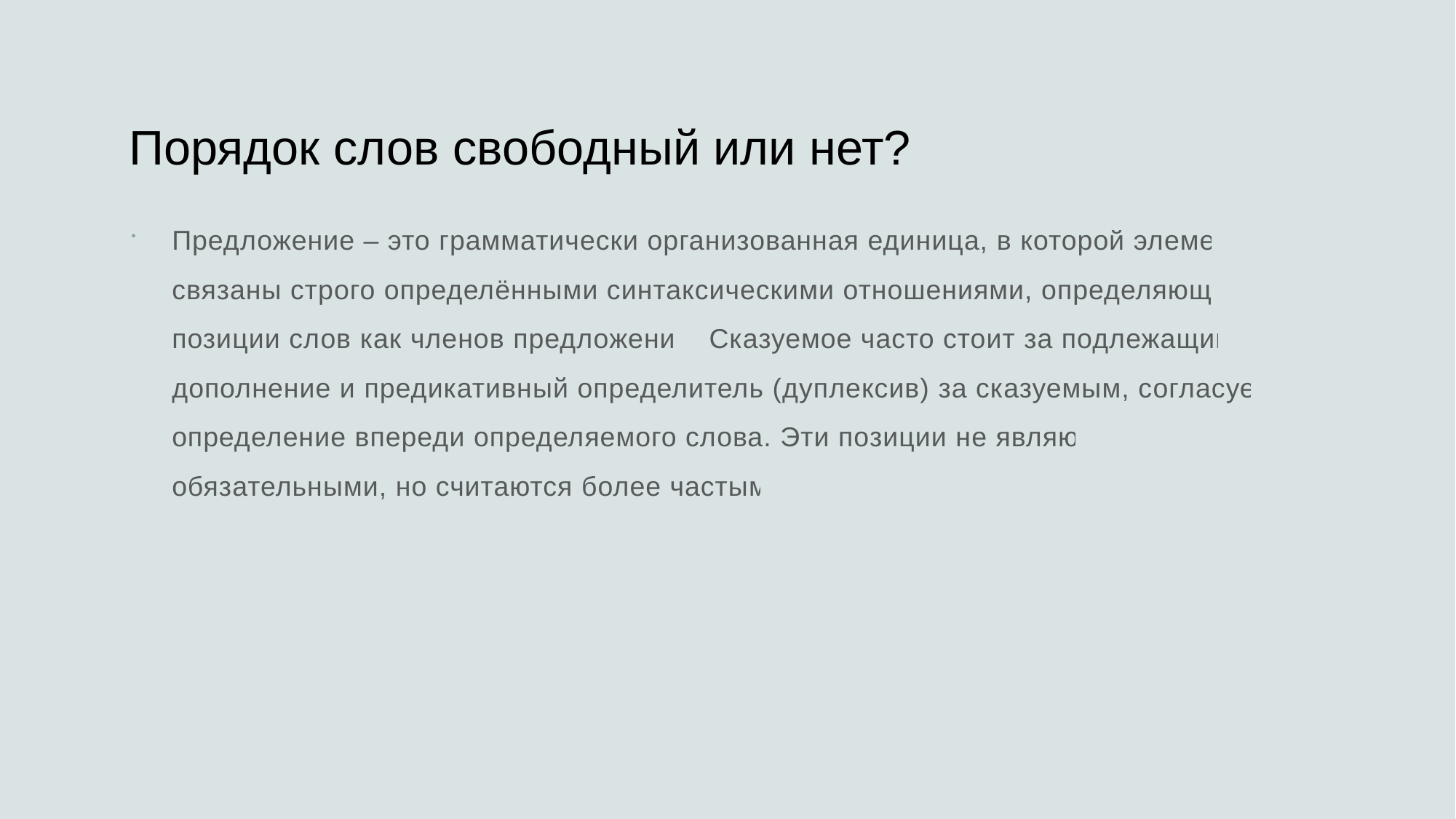

# Порядок слов свободный или нет?
Предложение – это грамматически организованная единица, в которой элементы связаны строго определёнными синтаксическими отношениями, определяющими позиции слов как членов предложения. Сказуемое часто стоит за подлежащим, дополнение и предикативный определитель (дуплексив) за сказуемым, согласуемое определение впереди определяемого слова. Эти позиции не являются обязательными, но считаются более частыми.